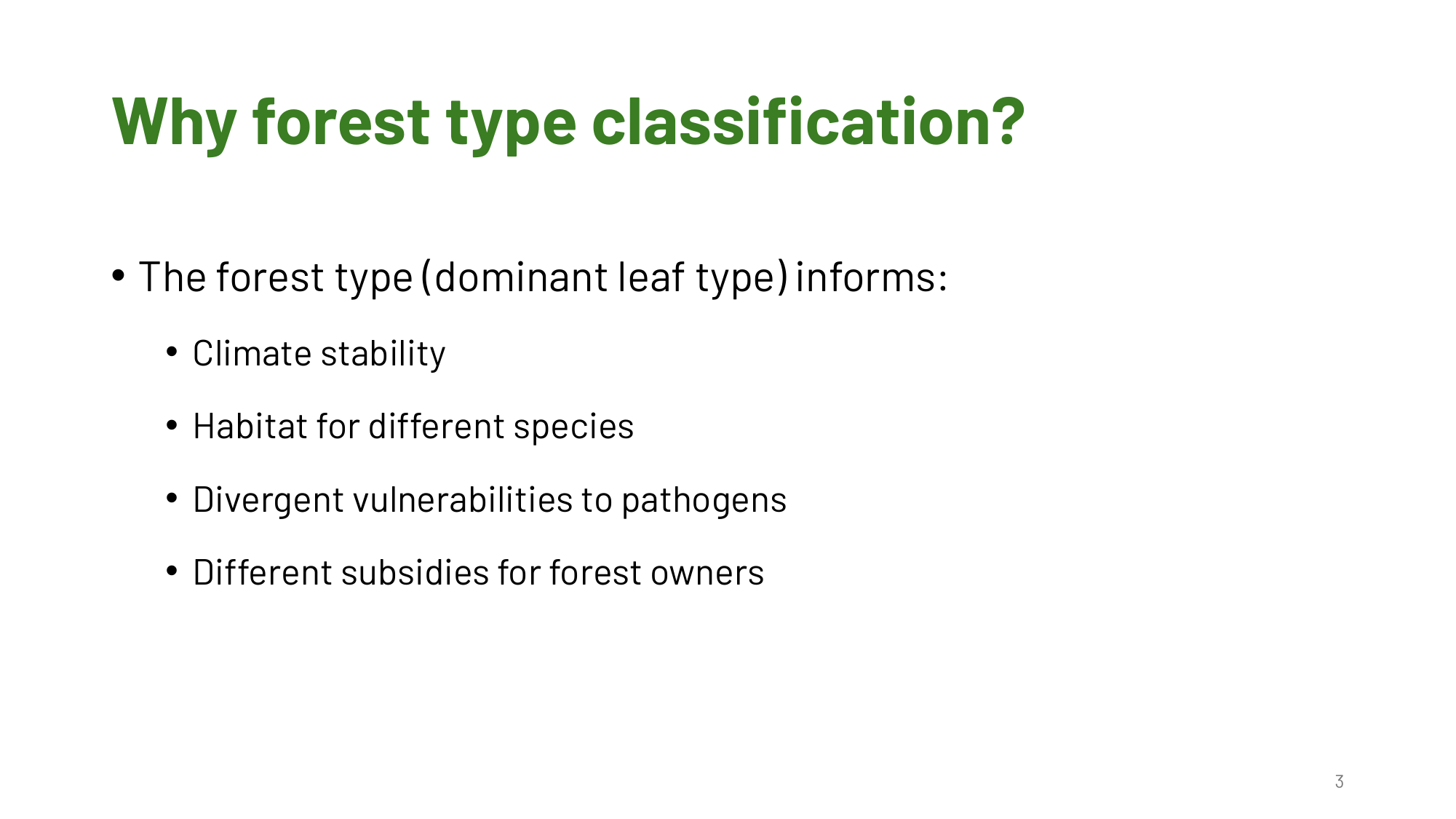

# Why forest type classification?
The forest type (dominant leaf type) informs:
Climate stability
Habitat for different species
Divergent vulnerabilities to pathogens
Different subsidies for forest owners
3